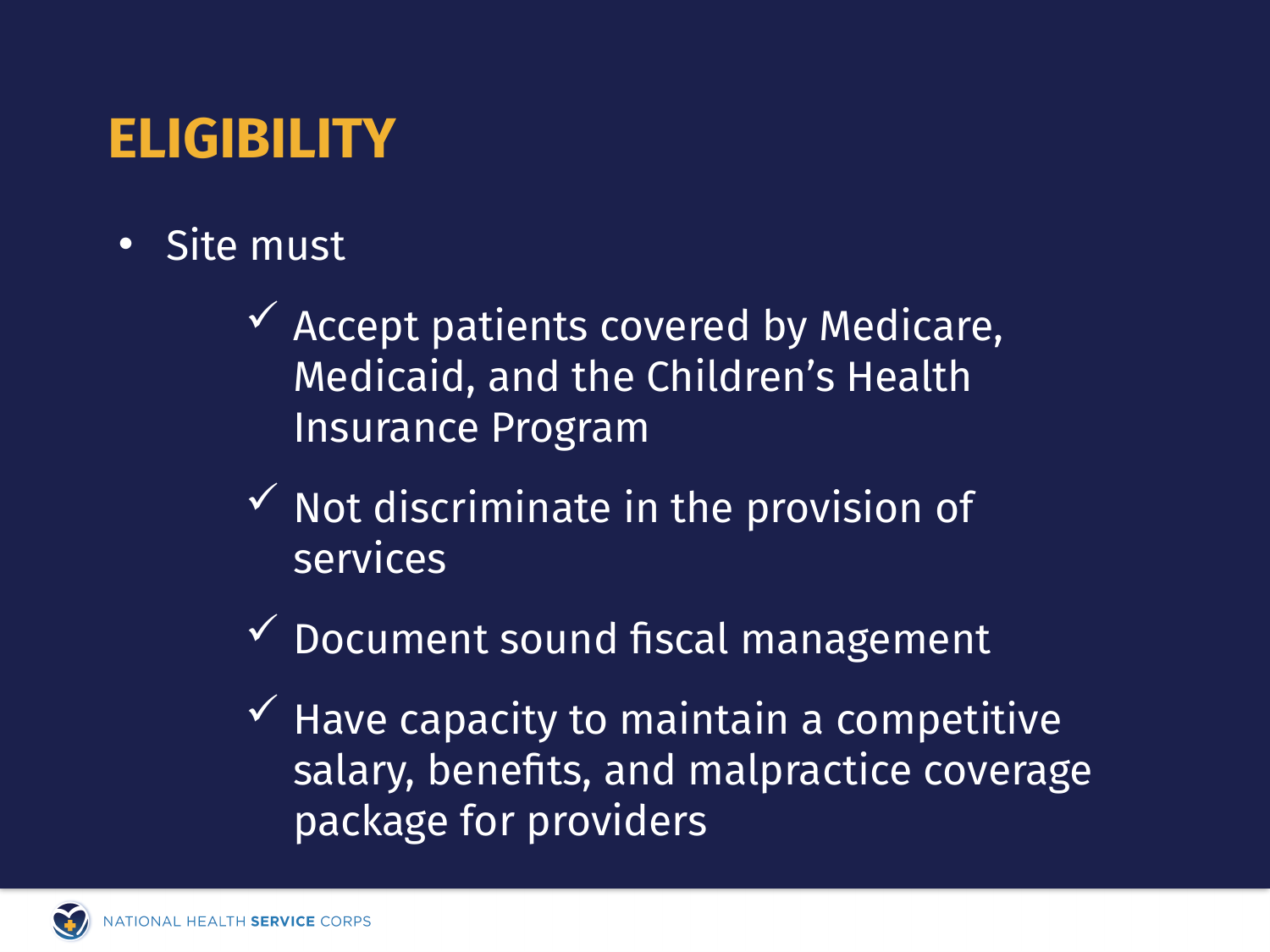

# Eligibility
Site must
Accept patients covered by Medicare, Medicaid, and the Children’s Health Insurance Program
Not discriminate in the provision of services
Document sound fiscal management
Have capacity to maintain a competitive salary, benefits, and malpractice coverage package for providers